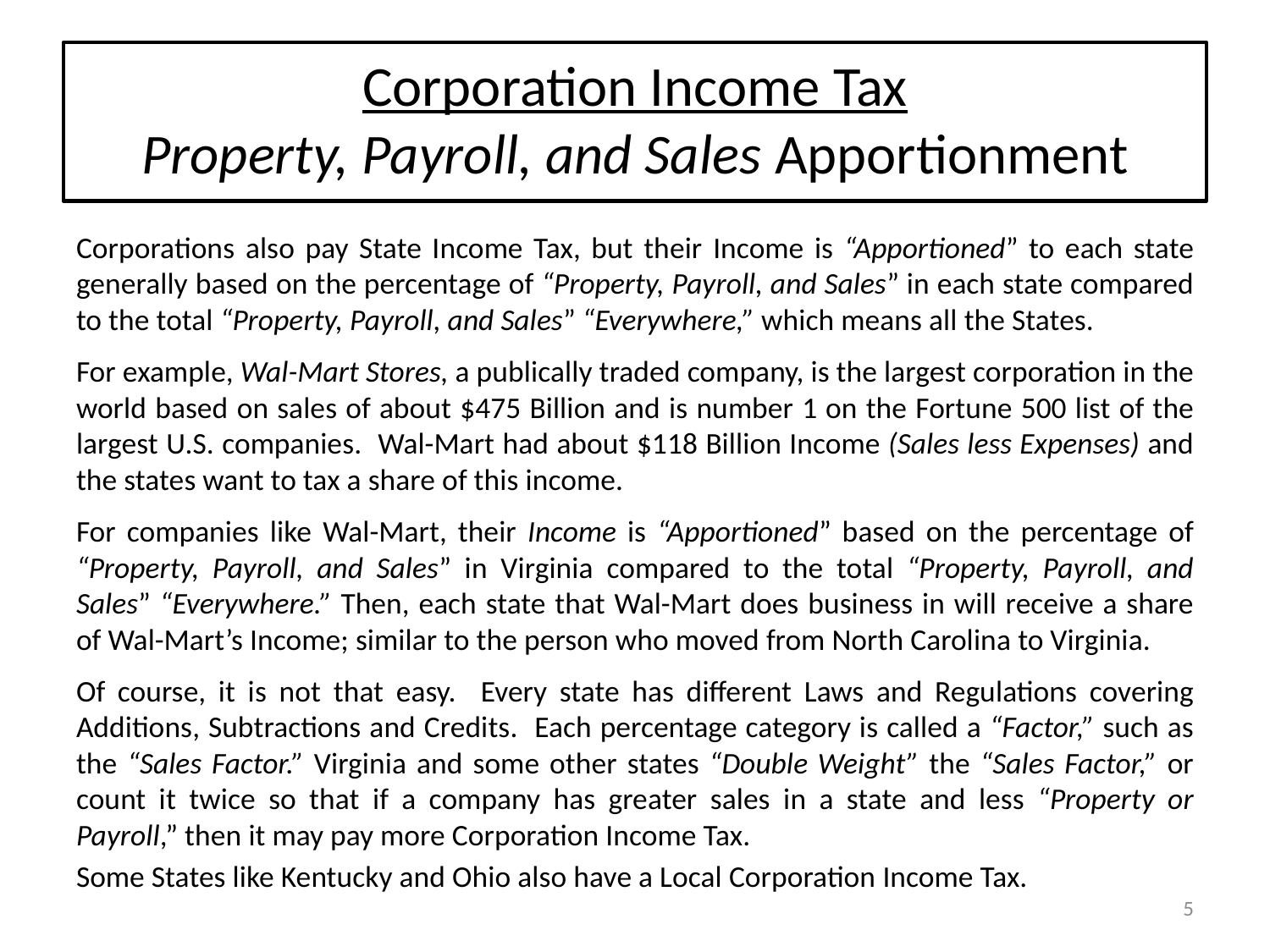

# Corporation Income Tax Property, Payroll, and Sales Apportionment

Corporations also pay State Income Tax, but their Income is “Apportioned” to each state generally based on the percentage of “Property, Payroll, and Sales” in each state compared to the total “Property, Payroll, and Sales” “Everywhere,” which means all the States.

For example, Wal-Mart Stores, a publically traded company, is the largest corporation in the world based on sales of about $475 Billion and is number 1 on the Fortune 500 list of the largest U.S. companies.  Wal-Mart had about $118 Billion Income (Sales less Expenses) and the states want to tax a share of this income.

For companies like Wal-Mart, their Income is “Apportioned” based on the percentage of “Property, Payroll, and Sales” in Virginia compared to the total “Property, Payroll, and Sales” “Everywhere.” Then, each state that Wal-Mart does business in will receive a share of Wal-Mart’s Income; similar to the person who moved from North Carolina to Virginia.

Of course, it is not that easy.  Every state has different Laws and Regulations covering Additions, Subtractions and Credits.  Each percentage category is called a “Factor,” such as the “Sales Factor.” Virginia and some other states “Double Weight” the “Sales Factor,” or count it twice so that if a company has greater sales in a state and less “Property or Payroll,” then it may pay more Corporation Income Tax.
Some States like Kentucky and Ohio also have a Local Corporation Income Tax.
5